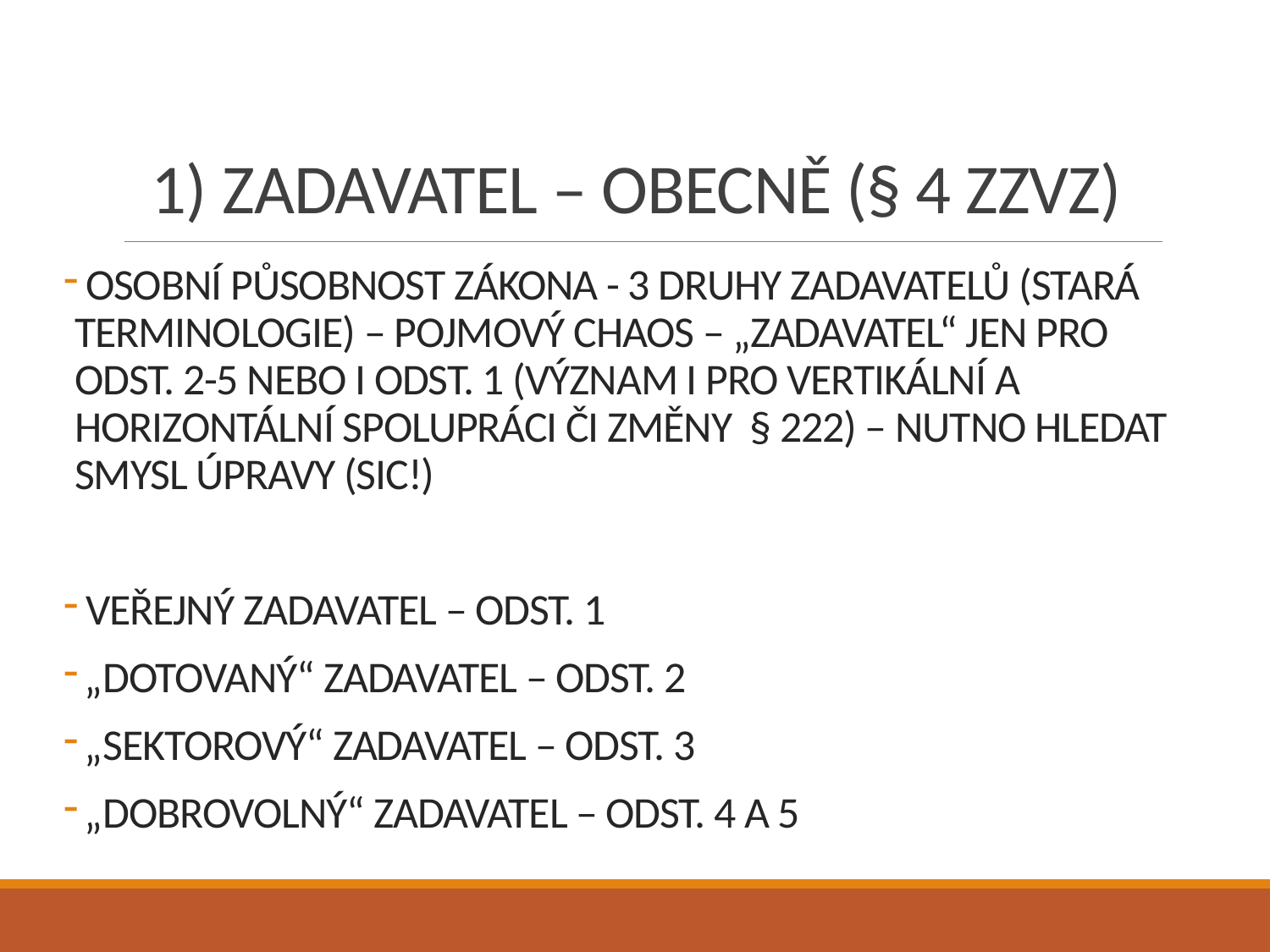

# 1) zadavatel – obecně (§ 4 zZVZ)
 osobní působnost zákona - 3 druhy zadavatelů (stará terminologie) – pojmový chaos – „zadavatel“ jen pro odst. 2-5 nebo i odst. 1 (význam i pro vertikální a horizontální spolupráci či změny  § 222) – nutno hledat smysl úpravy (sic!)

 veřejný zadavAtel – odst. 1
 „dotovaný“ zadavAtel – odst. 2
 „sektorový“ zadavatel – odst. 3
 „dobrovolný“ zadavatel – odst. 4 a 5